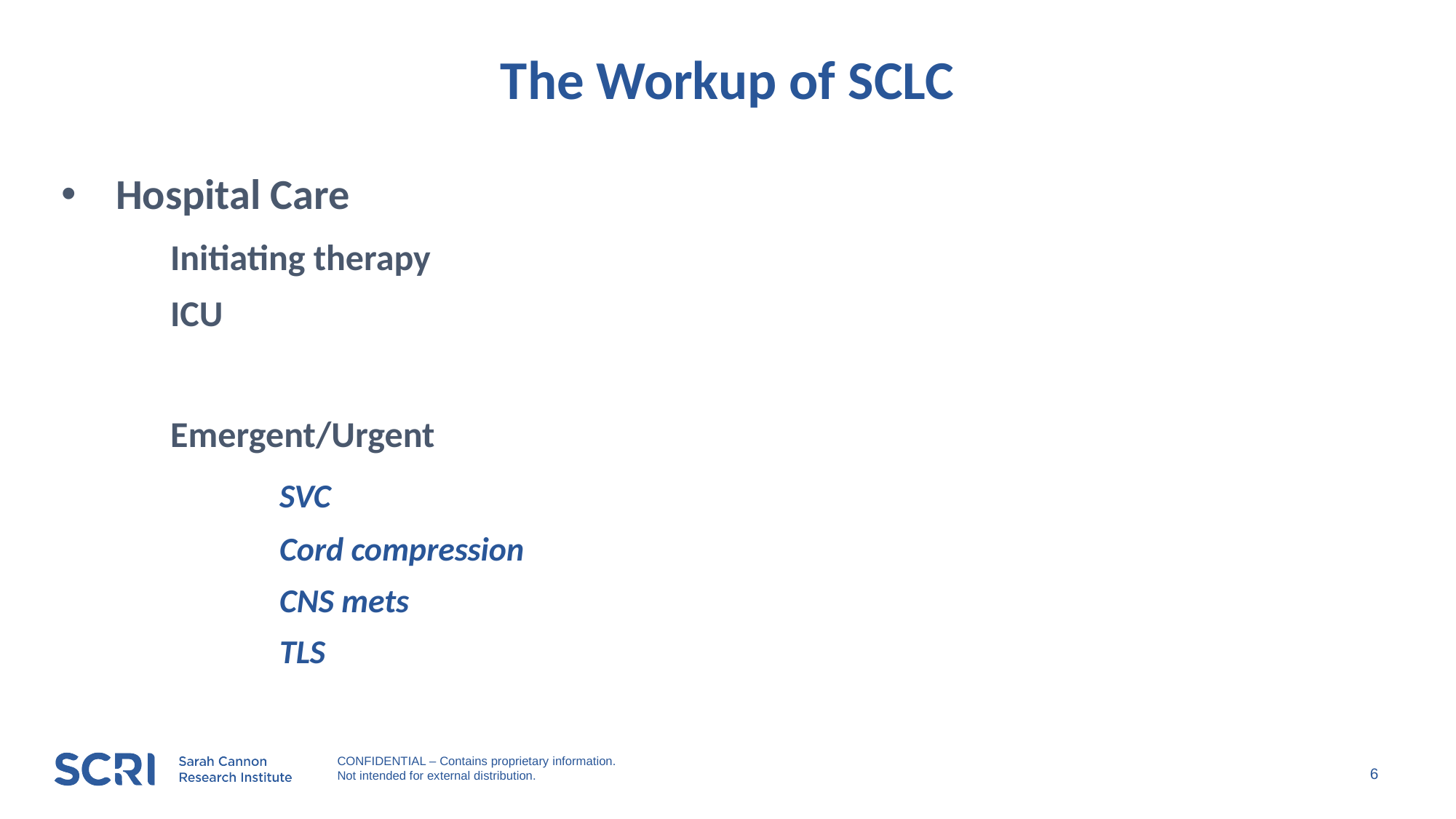

6
# The Workup of SCLC
Hospital Care
	Initiating therapy
	ICU

	Emergent/Urgent
		SVC
		Cord compression
		CNS mets
		TLS